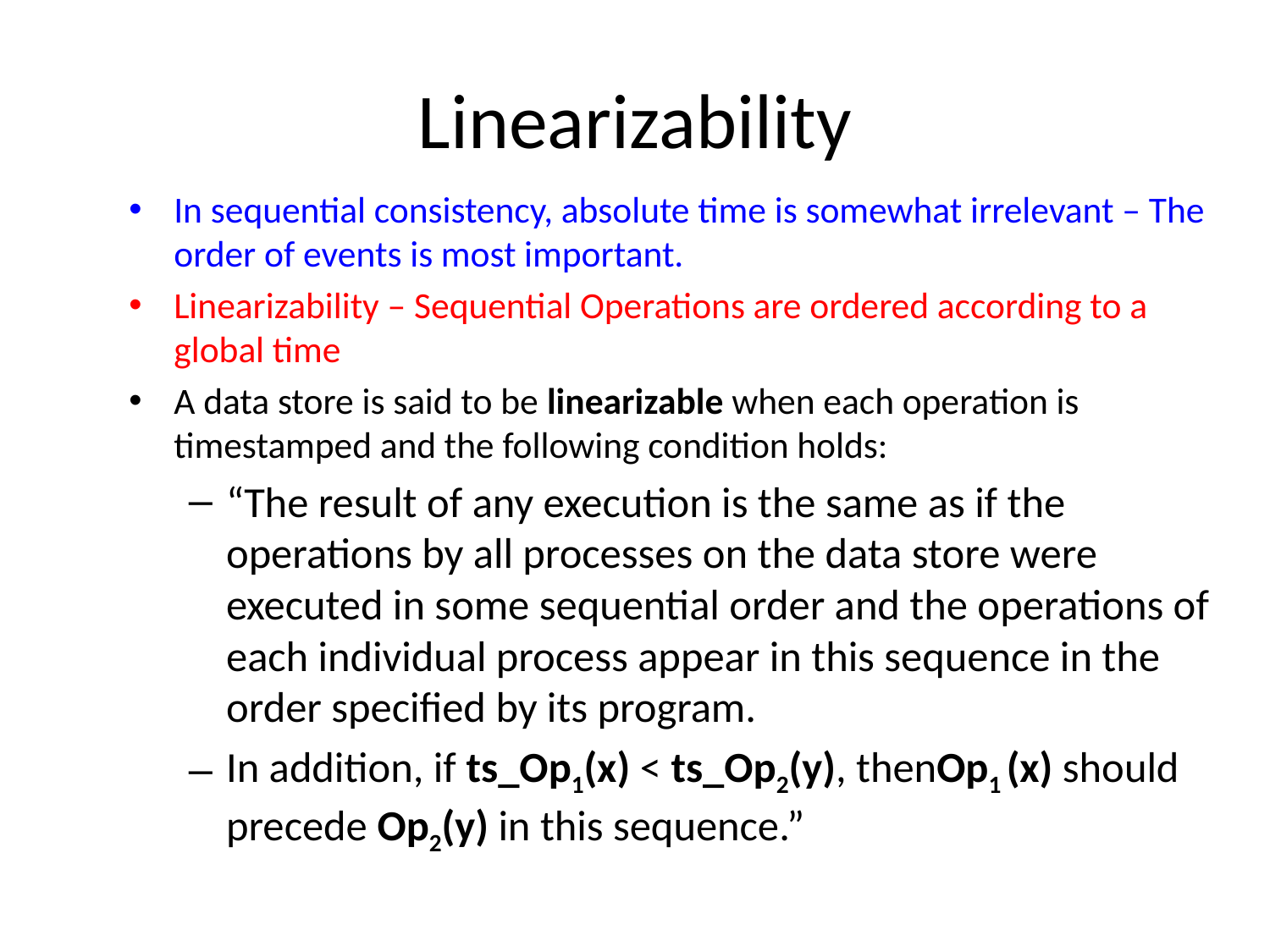

# Linearizability
In sequential consistency, absolute time is somewhat irrelevant – The order of events is most important.
Linearizability – Sequential Operations are ordered according to a global time
A data store is said to be linearizable when each operation is timestamped and the following condition holds:
“The result of any execution is the same as if the operations by all processes on the data store were executed in some sequential order and the operations of each individual process appear in this sequence in the order specified by its program.
In addition, if ts_Op1(x) < ts_Op2(y), thenOp1 (x) should precede Op2(y) in this sequence.”